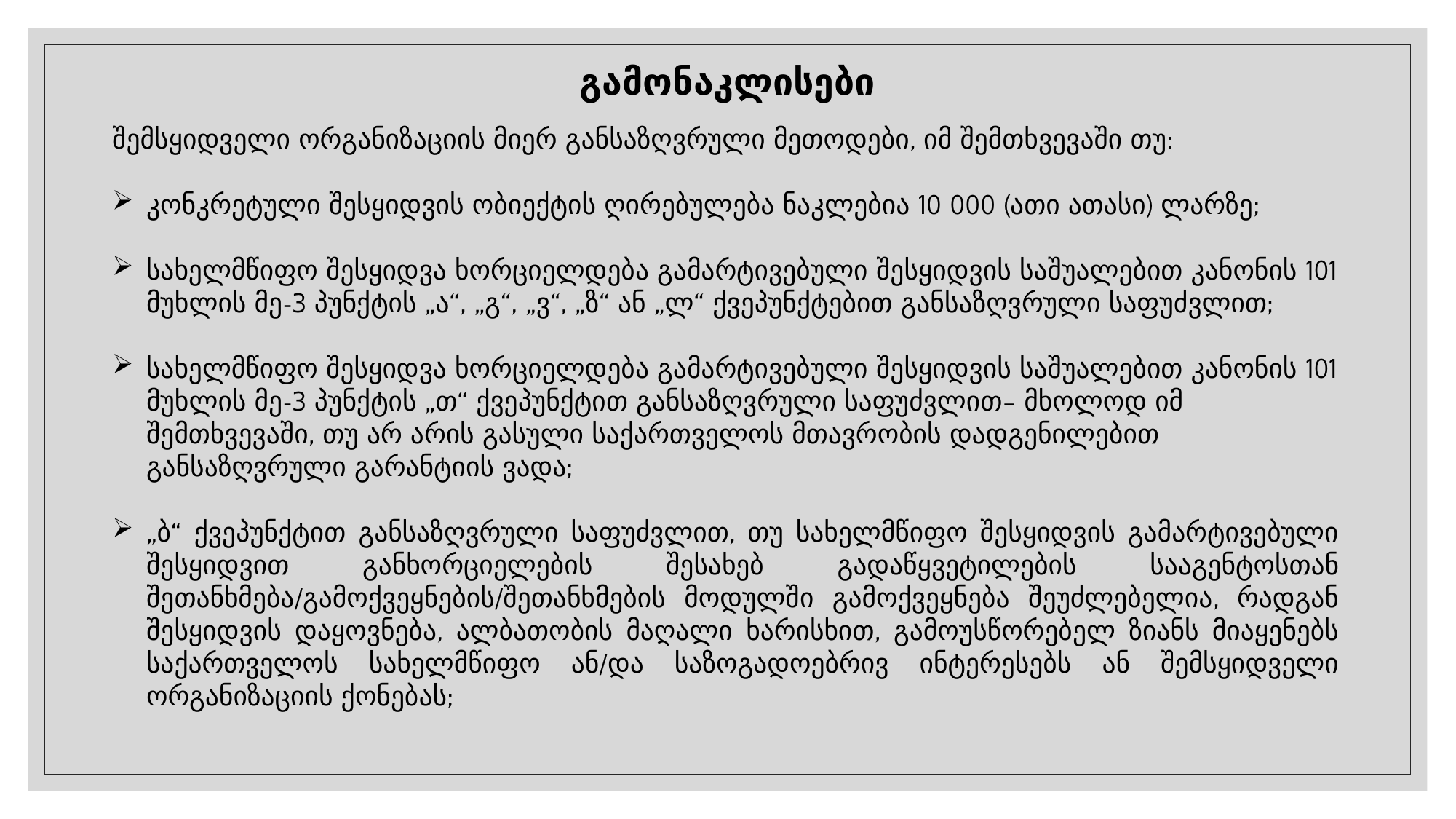

გამონაკლისები
შემსყიდველი ორგანიზაციის მიერ განსაზღვრული მეთოდები, იმ შემთხვევაში თუ:

კონკრეტული შესყიდვის ობიექტის ღირებულება ნაკლებია 10 000 (ათი ათასი) ლარზე;

სახელმწიფო შესყიდვა ხორციელდება გამარტივებული შესყიდვის საშუალებით კანონის 101 მუხლის მე-3 პუნქტის „ა“, „გ“, „ვ“, „ზ“ ან „ლ“ ქვეპუნქტებით განსაზღვრული საფუძვლით;

სახელმწიფო შესყიდვა ხორციელდება გამარტივებული შესყიდვის საშუალებით კანონის 101 მუხლის მე-3 პუნქტის „თ“ ქვეპუნქტით განსაზღვრული საფუძვლით– მხოლოდ იმ შემთხვევაში, თუ არ არის გასული საქართველოს მთავრობის დადგენილებით განსაზღვრული გარანტიის ვადა;

„ბ“ ქვეპუნქტით განსაზღვრული საფუძვლით, თუ სახელმწიფო შესყიდვის გამარტივებული შესყიდვით განხორციელების შესახებ გადაწყვეტილების სააგენტოსთან შეთანხმება/გამოქვეყნების/შეთანხმების მოდულში გამოქვეყნება შეუძლებელია, რადგან შესყიდვის დაყოვნება, ალბათობის მაღალი ხარისხით, გამოუსწორებელ ზიანს მიაყენებს საქართველოს სახელმწიფო ან/და საზოგადოებრივ ინტერესებს ან შემსყიდველი ორგანიზაციის ქონებას;